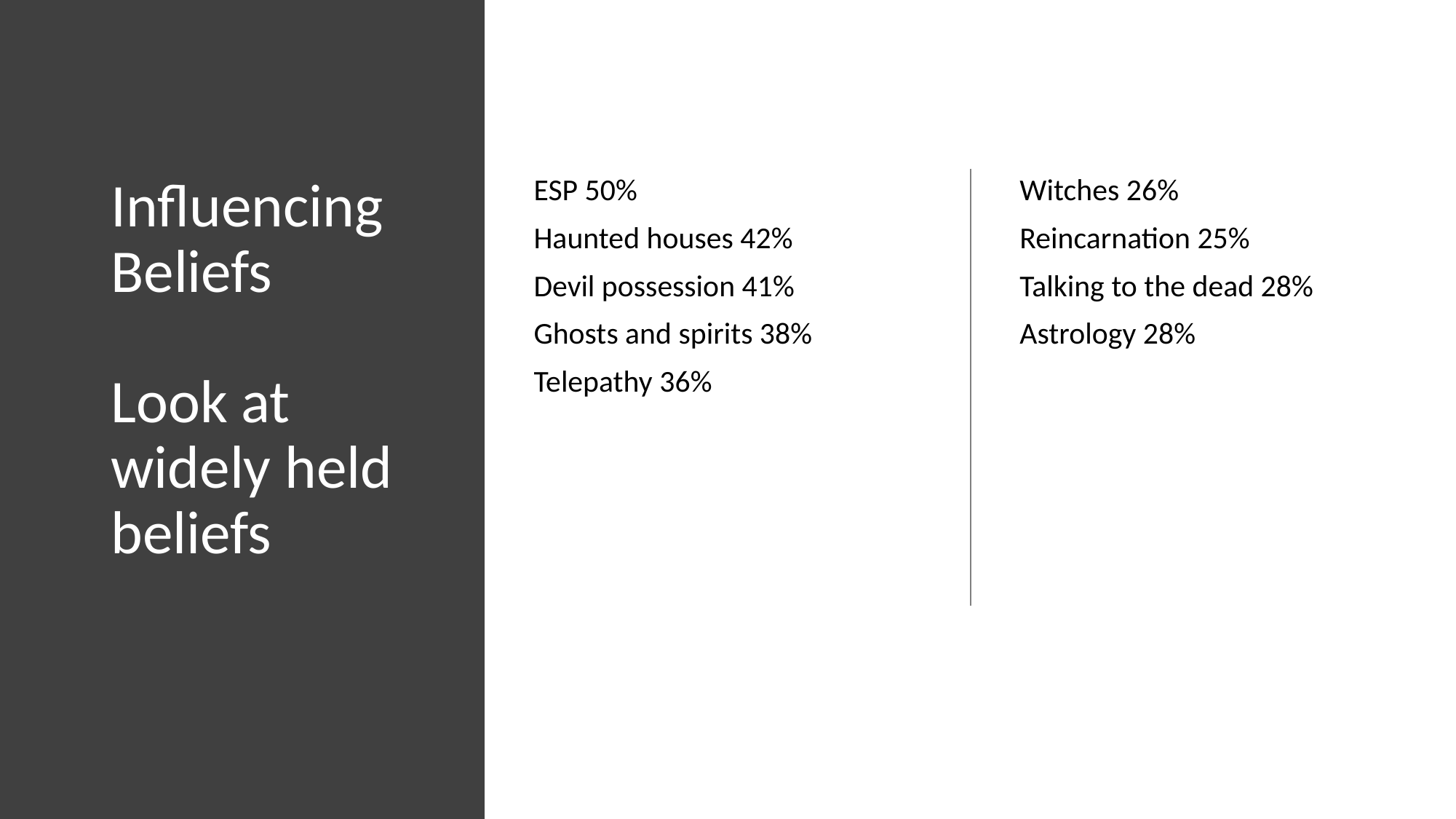

# Influencing Beliefs Look at widely held beliefs
ESP 50%
Haunted houses 42%
Devil possession 41%
Ghosts and spirits 38%
Telepathy 36%
Witches 26%
Reincarnation 25%
Talking to the dead 28%
Astrology 28%